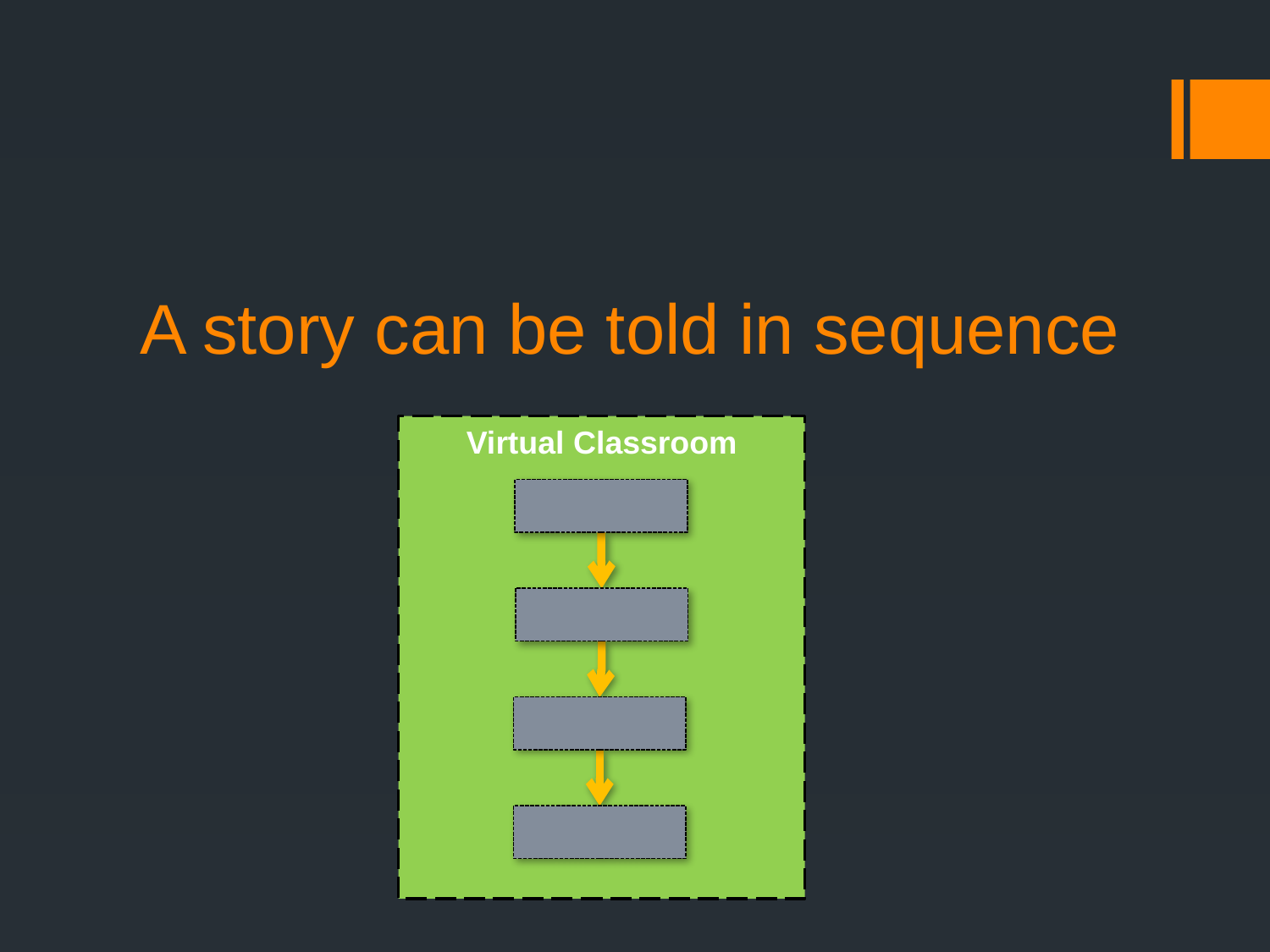

# A story can be told in sequence
Virtual Classroom